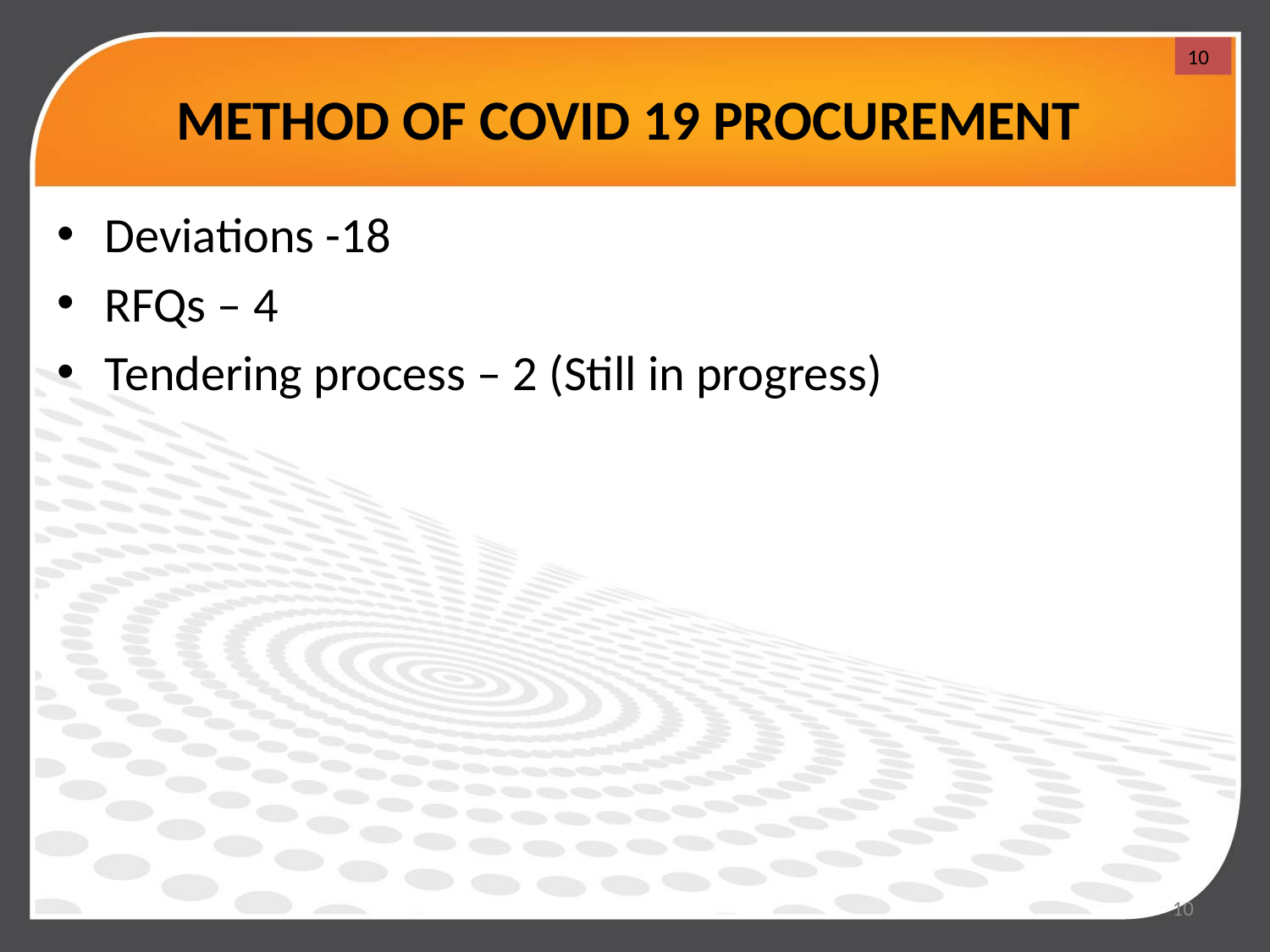

10
# METHOD OF COVID 19 PROCUREMENT
Deviations -18
RFQs – 4
Tendering process – 2 (Still in progress)
10